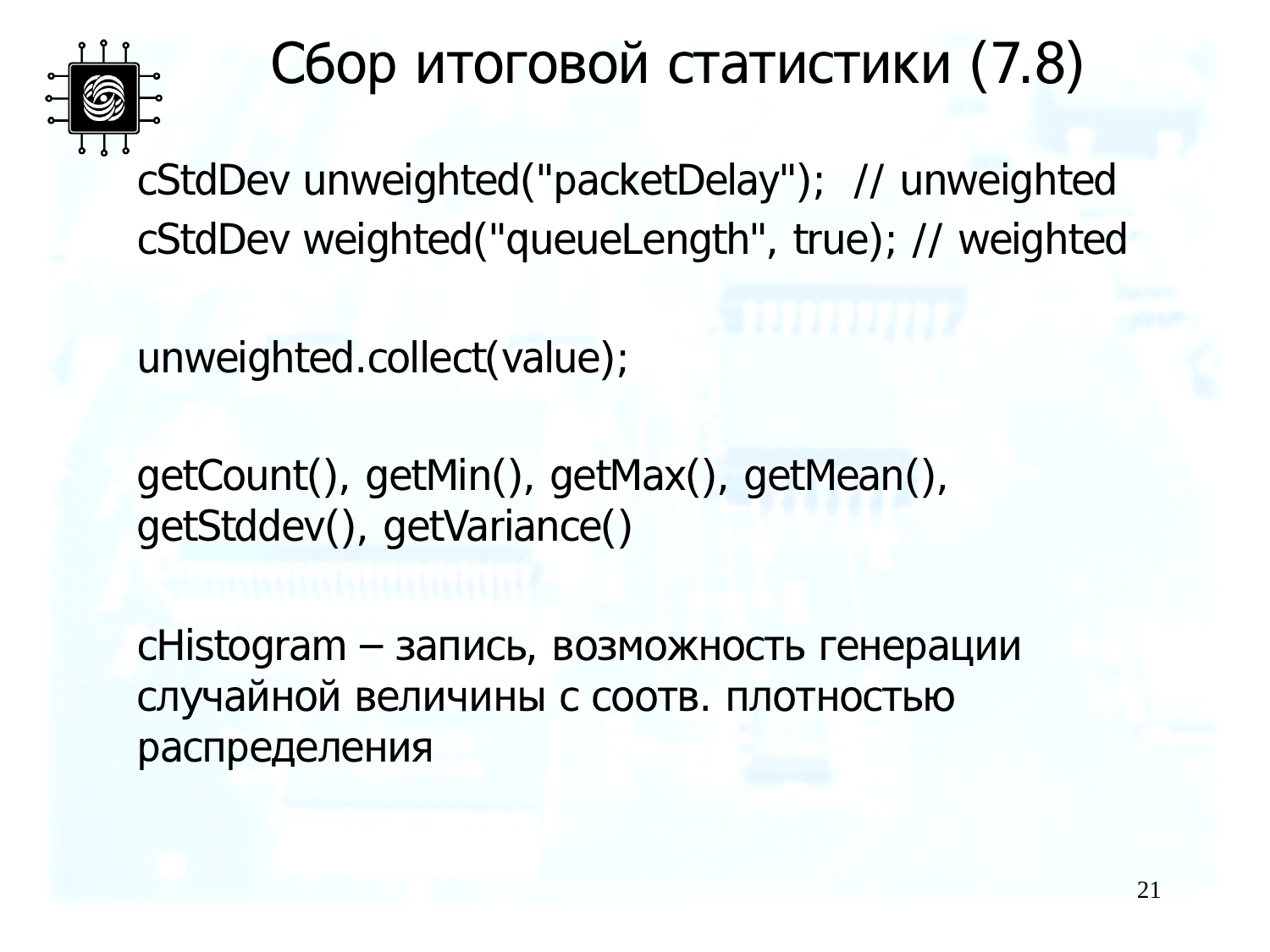

# Сбор итоговой статистики (7.8)
cStdDev unweighted("packetDelay");  // unweighted
cStdDev weighted("queueLength", true); // weighted

unweighted.collect(value);

getCount(), getMin(), getMax(), getMean(), getStddev(), getVariance()

cHistogram – запись, возможность генерации случайной величины с соотв. плотностью распределения

21